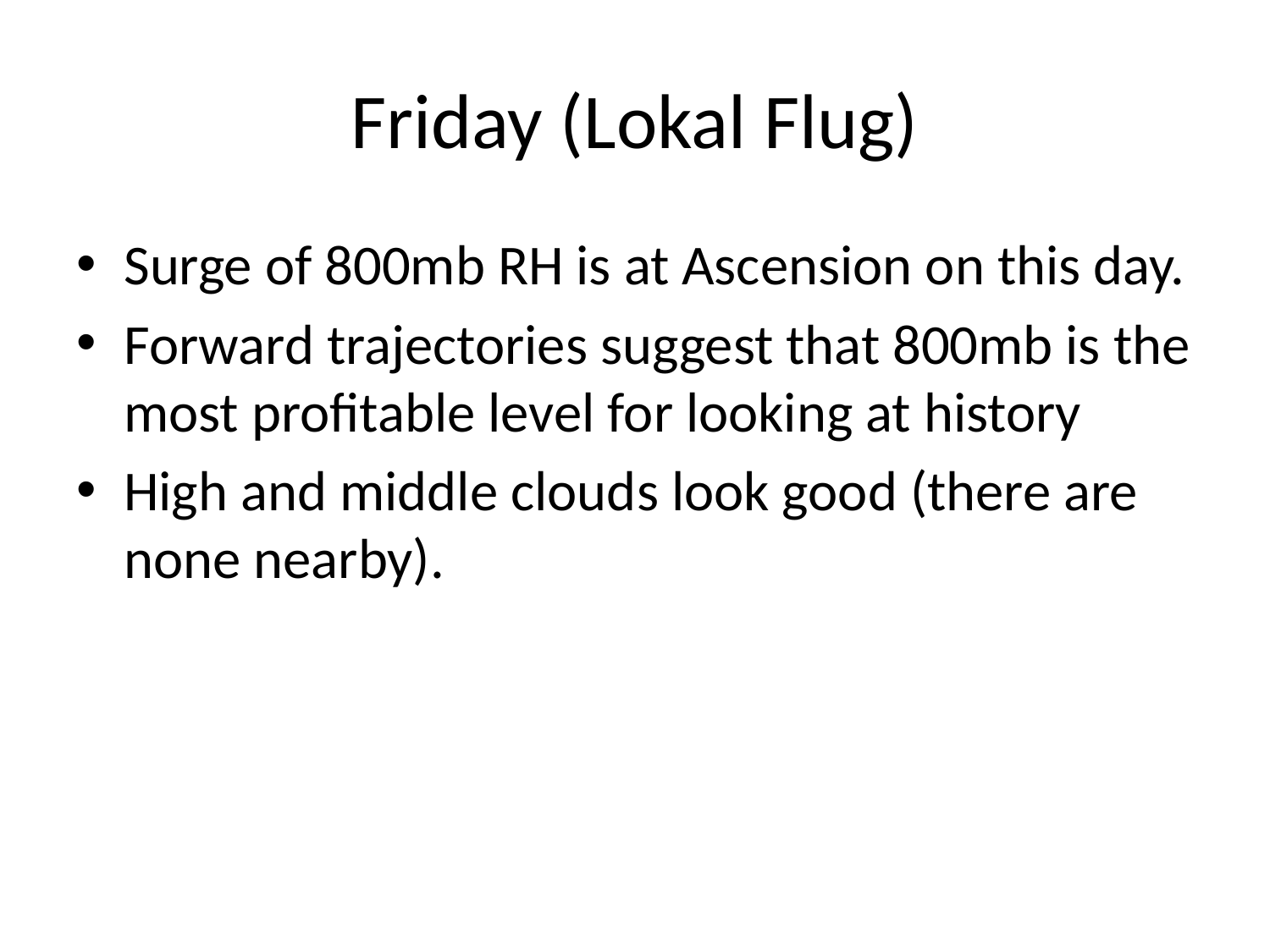

# Friday (Lokal Flug)
Surge of 800mb RH is at Ascension on this day.
Forward trajectories suggest that 800mb is the most profitable level for looking at history
High and middle clouds look good (there are none nearby).